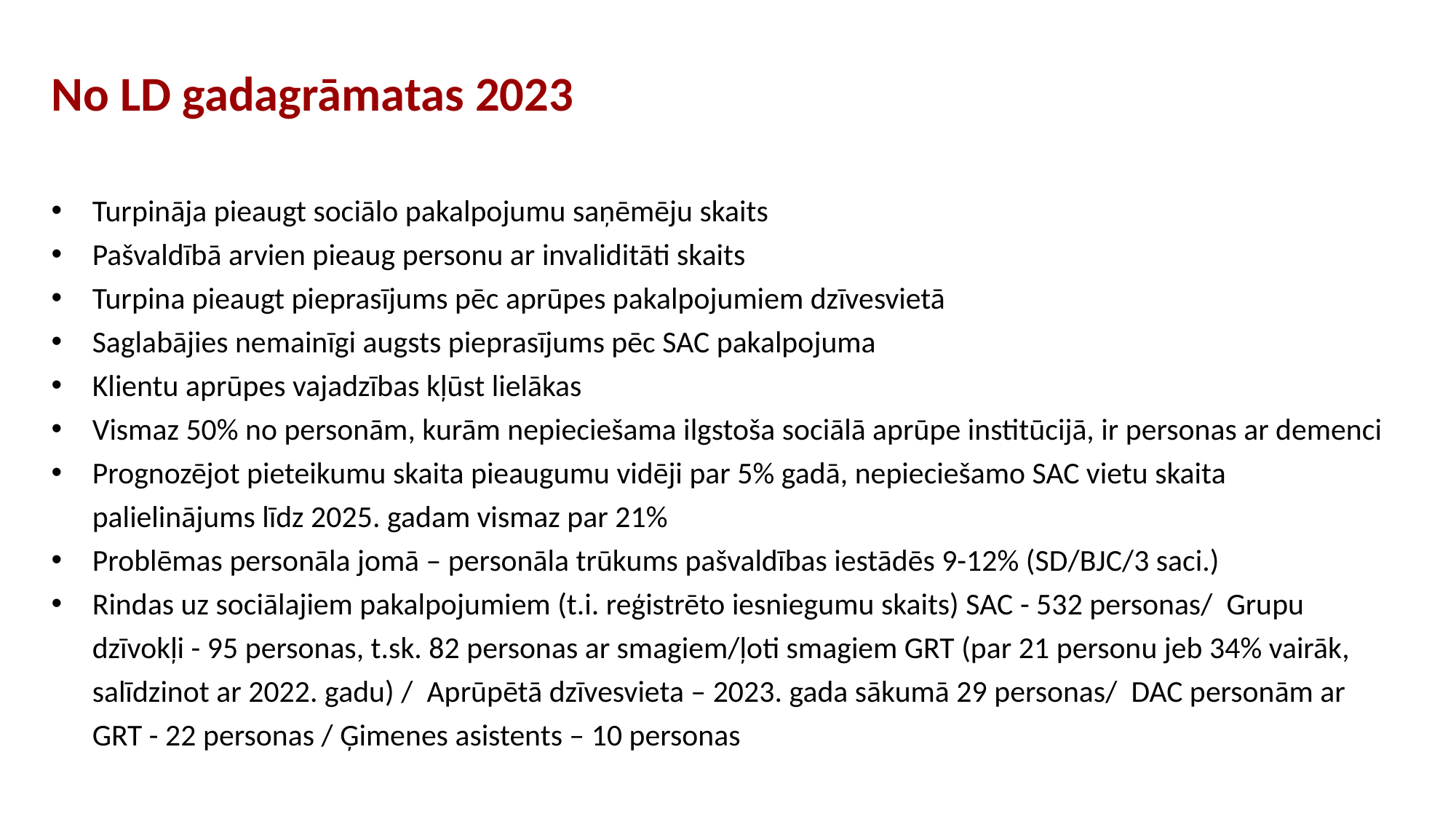

No LD gadagrāmatas 2023
Turpināja pieaugt sociālo pakalpojumu saņēmēju skaits
Pašvaldībā arvien pieaug personu ar invaliditāti skaits
Turpina pieaugt pieprasījums pēc aprūpes pakalpojumiem dzīvesvietā
Saglabājies nemainīgi augsts pieprasījums pēc SAC pakalpojuma
Klientu aprūpes vajadzības kļūst lielākas
Vismaz 50% no personām, kurām nepieciešama ilgstoša sociālā aprūpe institūcijā, ir personas ar demenci
Prognozējot pieteikumu skaita pieaugumu vidēji par 5% gadā, nepieciešamo SAC vietu skaita palielinājums līdz 2025. gadam vismaz par 21%
Problēmas personāla jomā – personāla trūkums pašvaldības iestādēs 9-12% (SD/BJC/3 saci.)
Rindas uz sociālajiem pakalpojumiem (t.i. reģistrēto iesniegumu skaits) SAC - 532 personas/  Grupu dzīvokļi - 95 personas, t.sk. 82 personas ar smagiem/ļoti smagiem GRT (par 21 personu jeb 34% vairāk, salīdzinot ar 2022. gadu) /  Aprūpētā dzīvesvieta – 2023. gada sākumā 29 personas/  DAC personām ar GRT - 22 personas / Ģimenes asistents – 10 personas